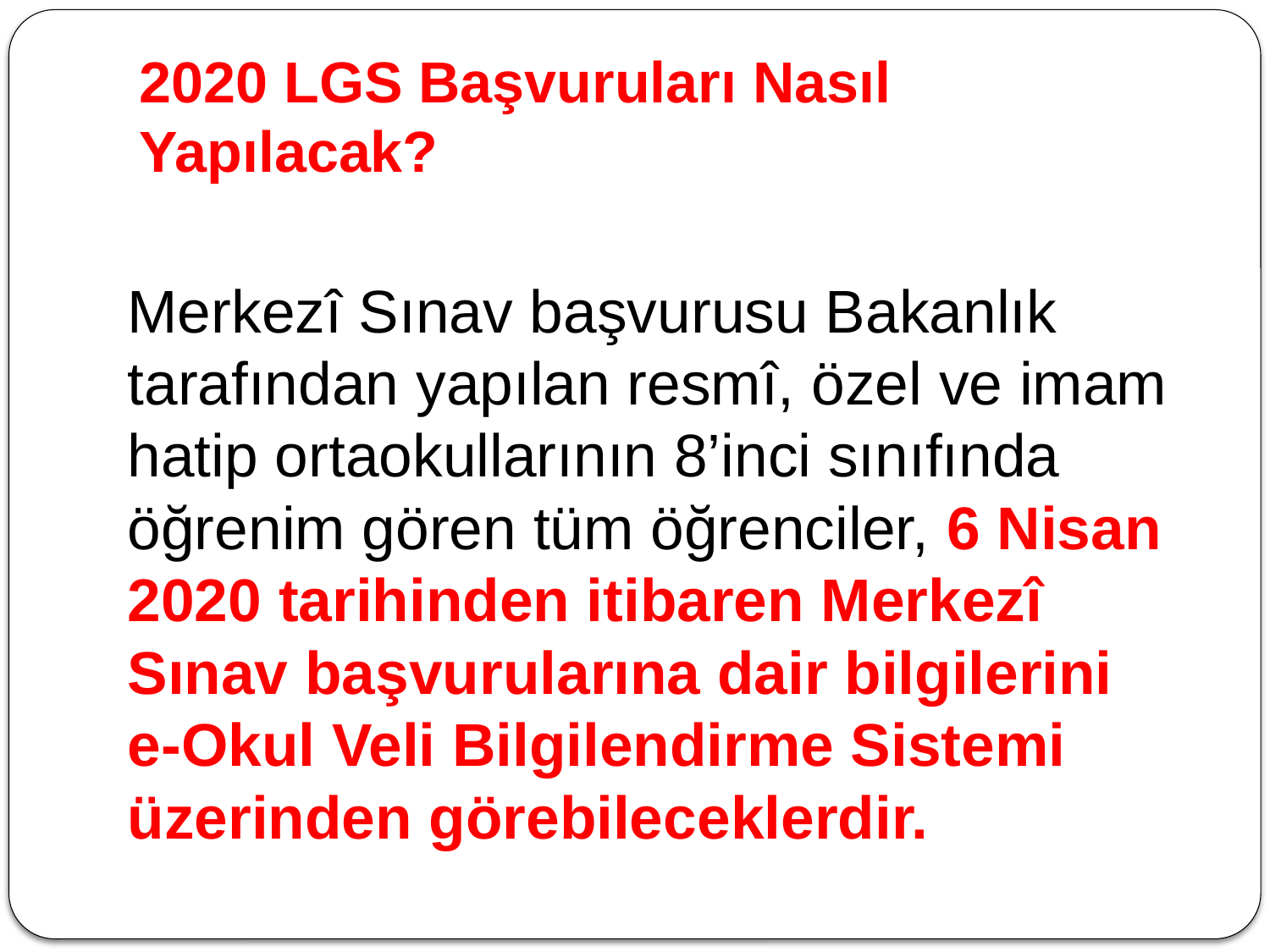

# 2020 LGS Başvuruları Nasıl Yapılacak?
Merkezî Sınav başvurusu Bakanlık tarafından yapılan resmî, özel ve imam hatip ortaokullarının 8’inci sınıfında öğrenim gören tüm öğrenciler, 6 Nisan 2020 tarihinden itibaren Merkezî Sınav başvurularına dair bilgilerini e-Okul Veli Bilgilendirme Sistemi üzerinden görebileceklerdir.